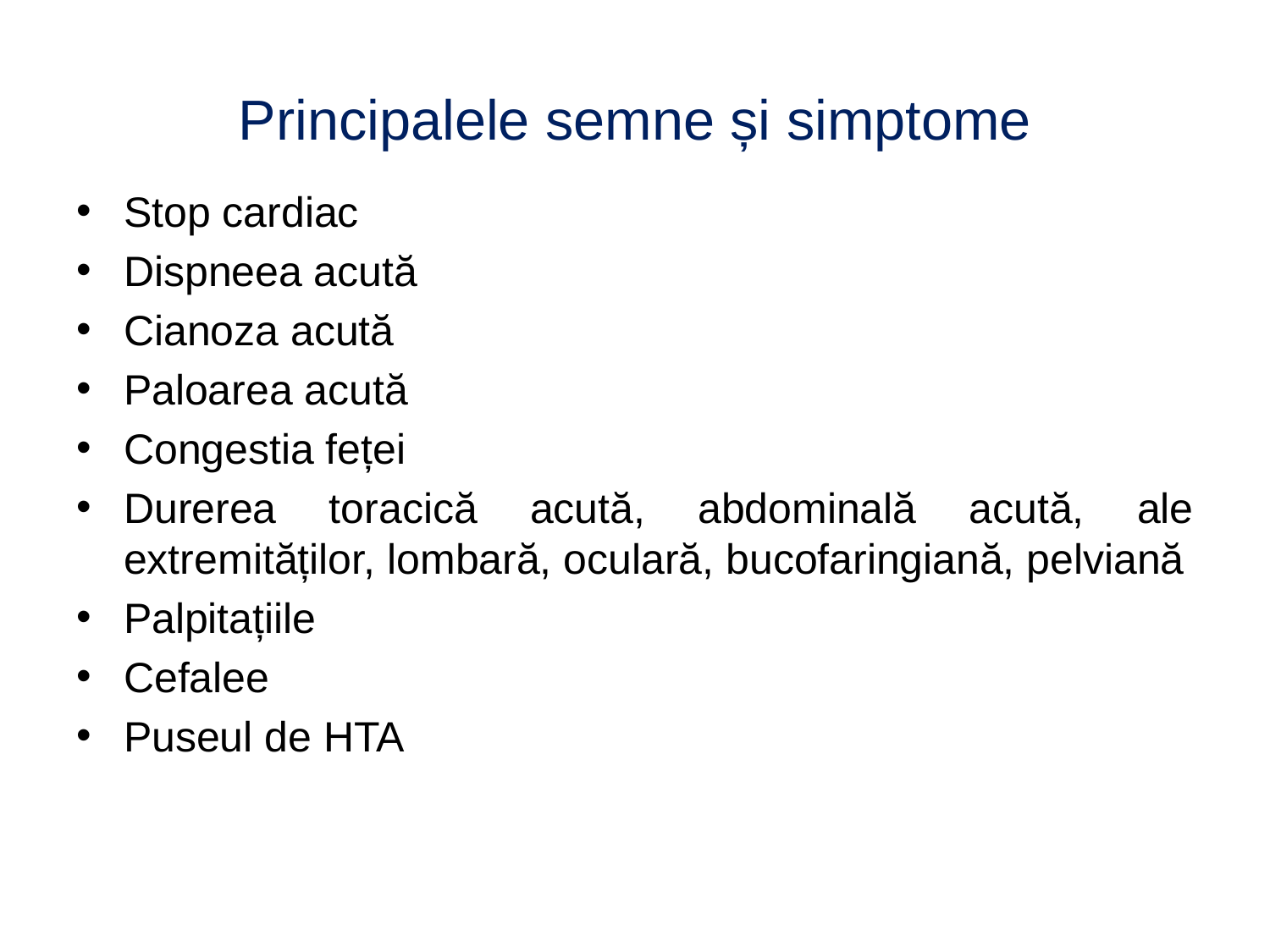

# Principalele semne și simptome
Stop cardiac
Dispneea acută
Cianoza acută
Paloarea acută
Congestia feței
Durerea toracică acută, abdominală acută, ale extremităților, lombară, oculară, bucofaringiană, pelviană
Palpitațiile
Cefalee
Puseul de HTA